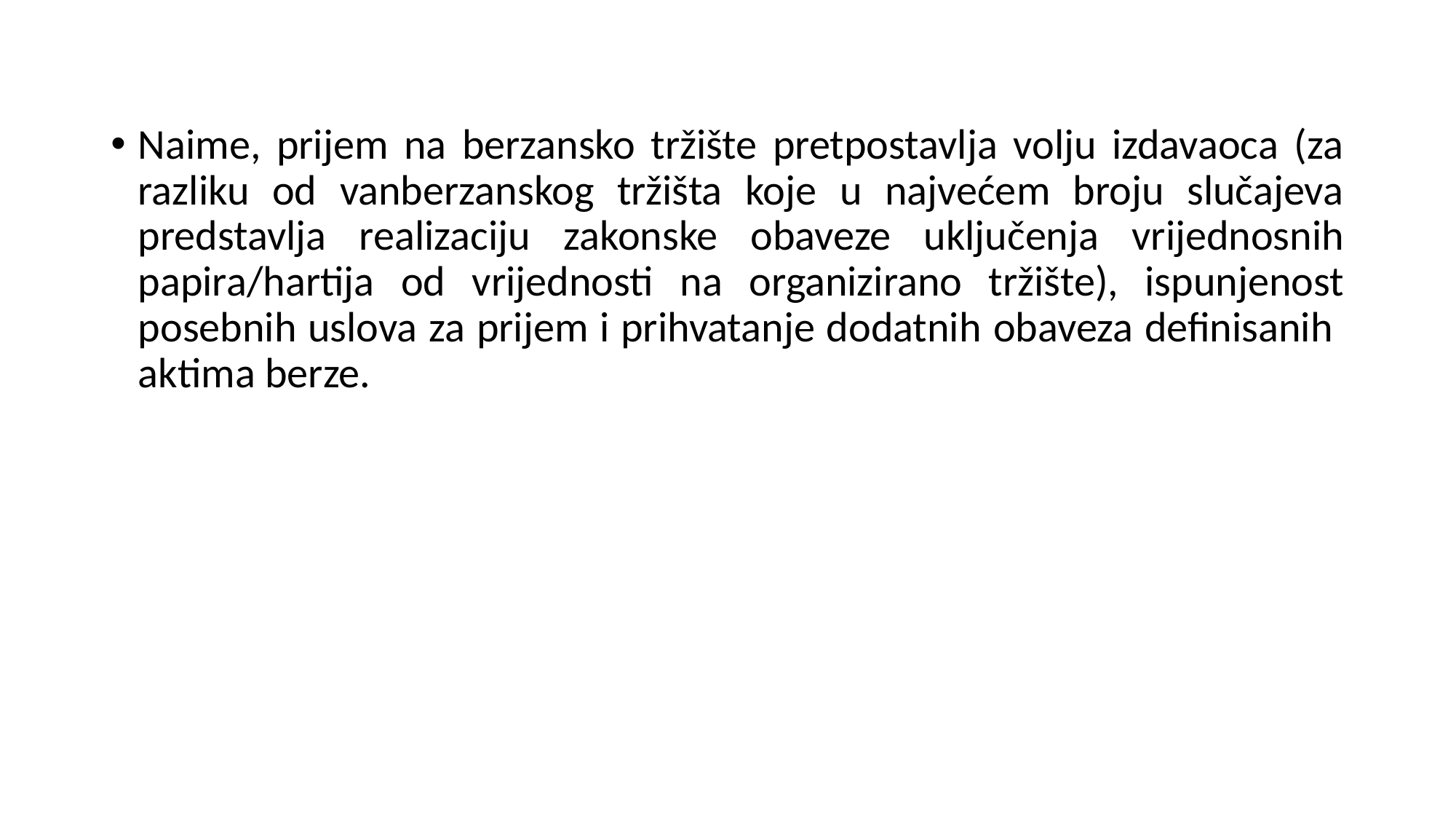

Naime, prijem na berzansko tržište pretpostavlja volju izdavaoca (za razliku od vanberzanskog tržišta koje u najvećem broju slučajeva predstavlja realizaciju zakonske obaveze uključenja vrijednosnih papira/hartija od vrijednosti na organizirano tržište), ispunjenost posebnih uslova za prijem i prihvatanje dodatnih obaveza definisanih  aktima berze.